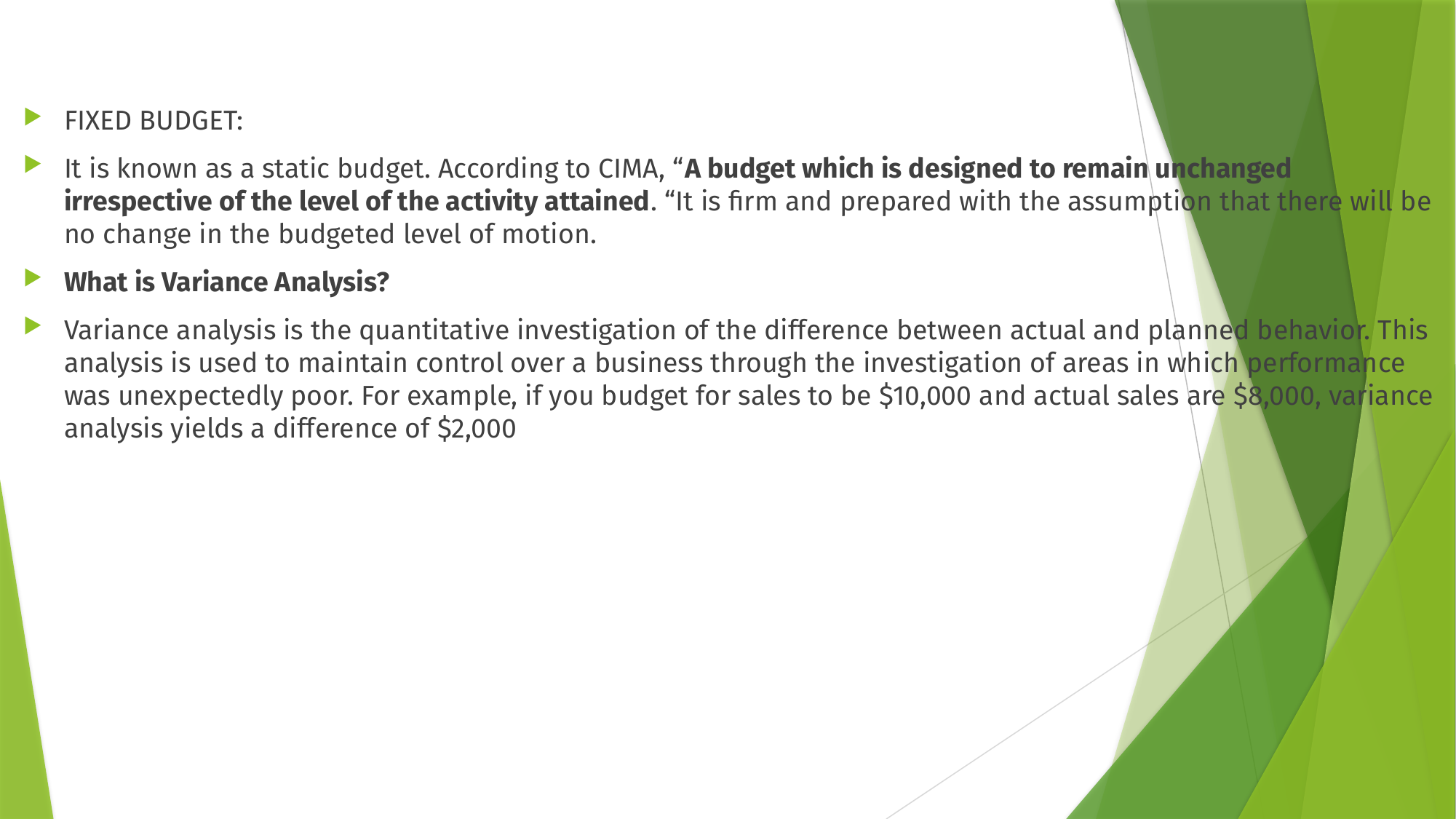

#
FIXED BUDGET:
It is known as a static budget. According to CIMA, “A budget which is designed to remain unchanged irrespective of the level of the activity attained. “It is firm and prepared with the assumption that there will be no change in the budgeted level of motion.
What is Variance Analysis?
Variance analysis is the quantitative investigation of the difference between actual and planned behavior. This analysis is used to maintain control over a business through the investigation of areas in which performance was unexpectedly poor. For example, if you budget for sales to be $10,000 and actual sales are $8,000, variance analysis yields a difference of $2,000